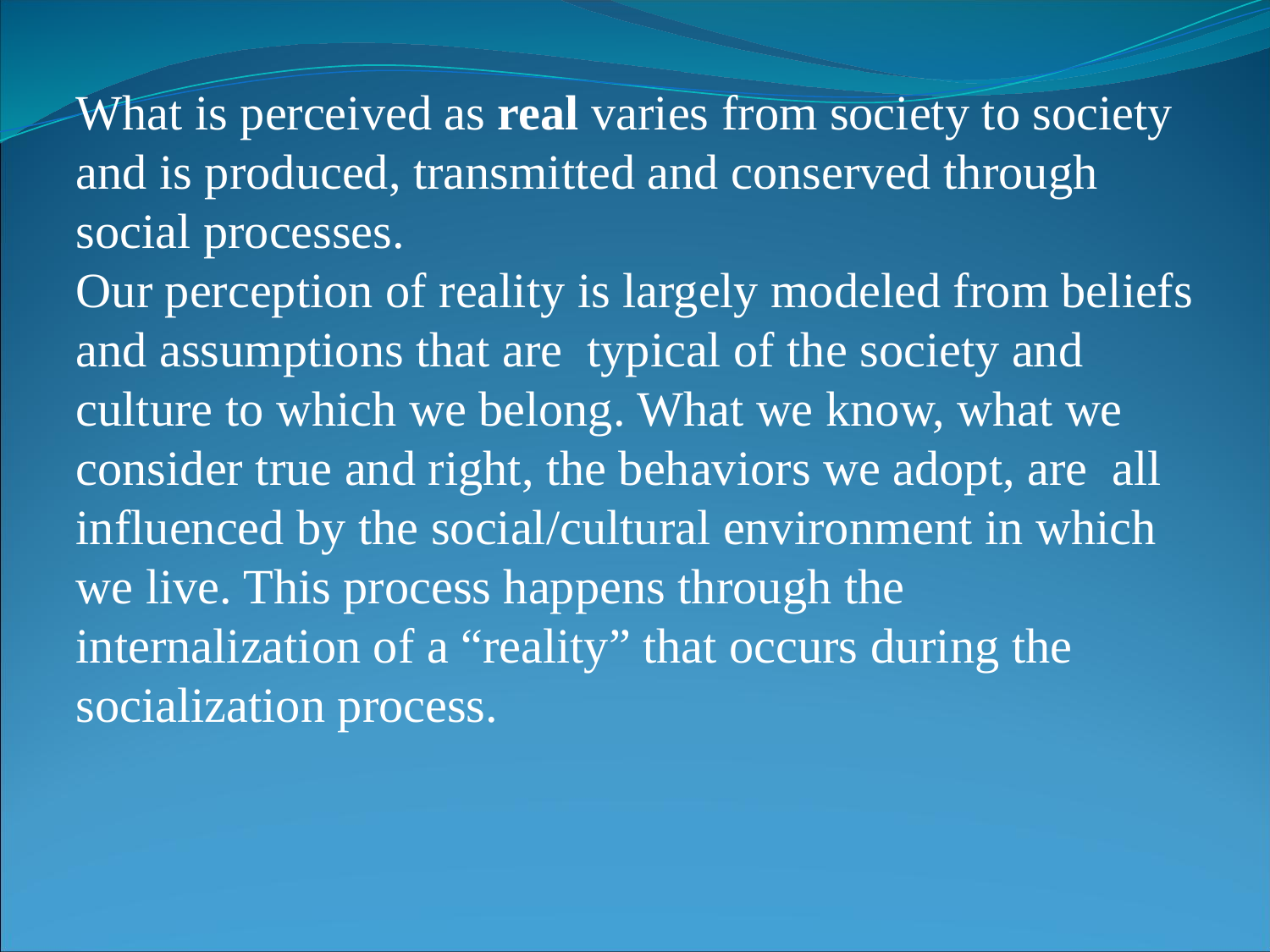

What is perceived as real varies from society to society and is produced, transmitted and conserved through social processes.
Our perception of reality is largely modeled from beliefs and assumptions that are  typical of the society and culture to which we belong. What we know, what we consider true and right, the behaviors we adopt, are  all influenced by the social/cultural environment in which we live. This process happens through the internalization of a “reality” that occurs during the socialization process.